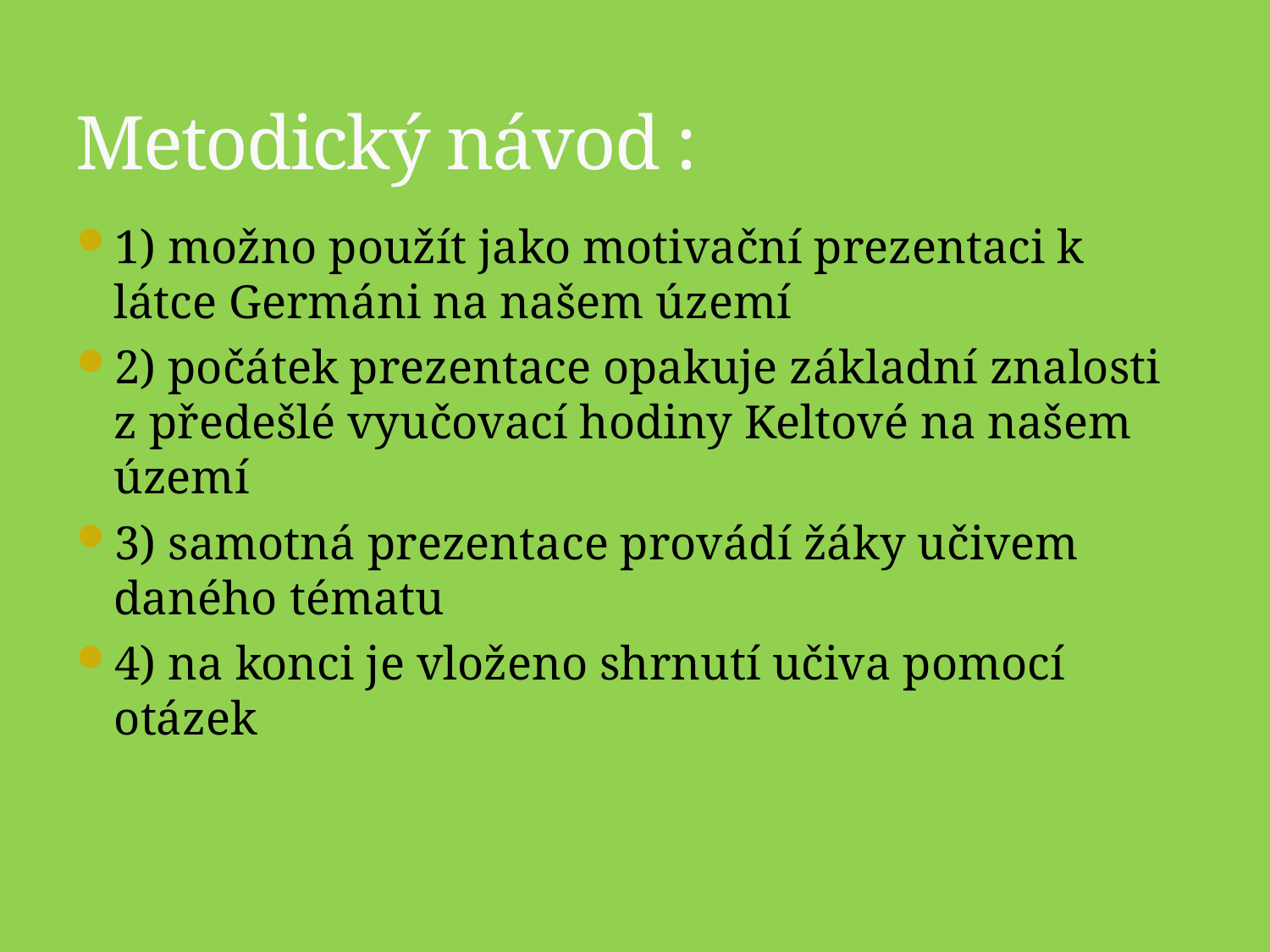

# Metodický návod :
1) možno použít jako motivační prezentaci k látce Germáni na našem území
2) počátek prezentace opakuje základní znalosti z předešlé vyučovací hodiny Keltové na našem území
3) samotná prezentace provádí žáky učivem daného tématu
4) na konci je vloženo shrnutí učiva pomocí otázek